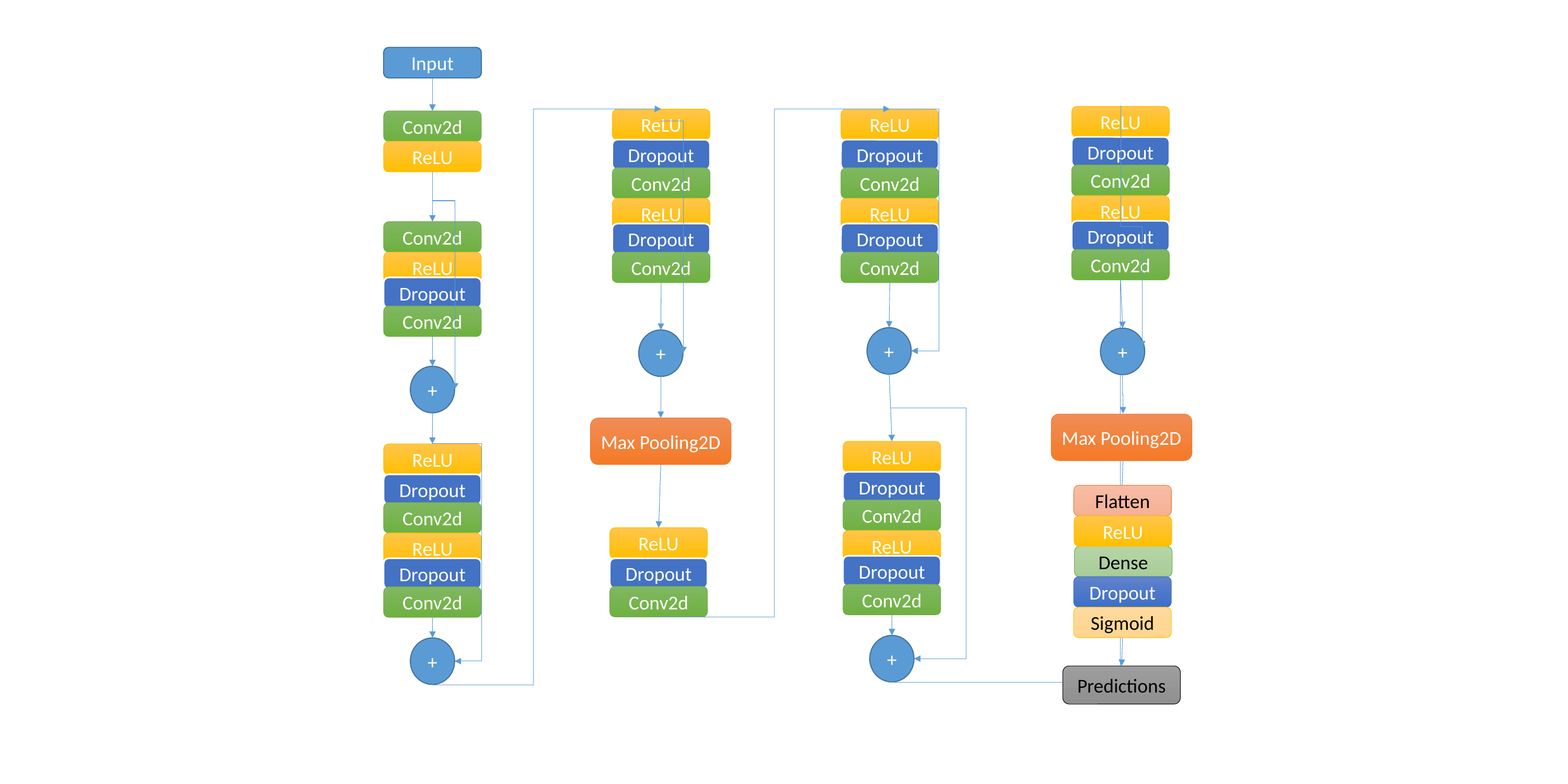

Input
ReLU
ReLU
ReLU
Conv2d
Dropout
Dropout
Dropout
ReLU
Conv2d
Conv2d
Conv2d
ReLU
ReLU
ReLU
Dropout
Conv2d
Dropout
Dropout
Conv2d
ReLU
Conv2d
Conv2d
Dropout
Conv2d
+
+
+
+
Max Pooling2D
Max Pooling2D
ReLU
ReLU
Dropout
Dropout
Flatten
Conv2d
Conv2d
ReLU
ReLU
ReLU
ReLU
Dense
Dropout
Dropout
Dropout
Dropout
Conv2d
Conv2d
Conv2d
Sigmoid
+
+
Predictions